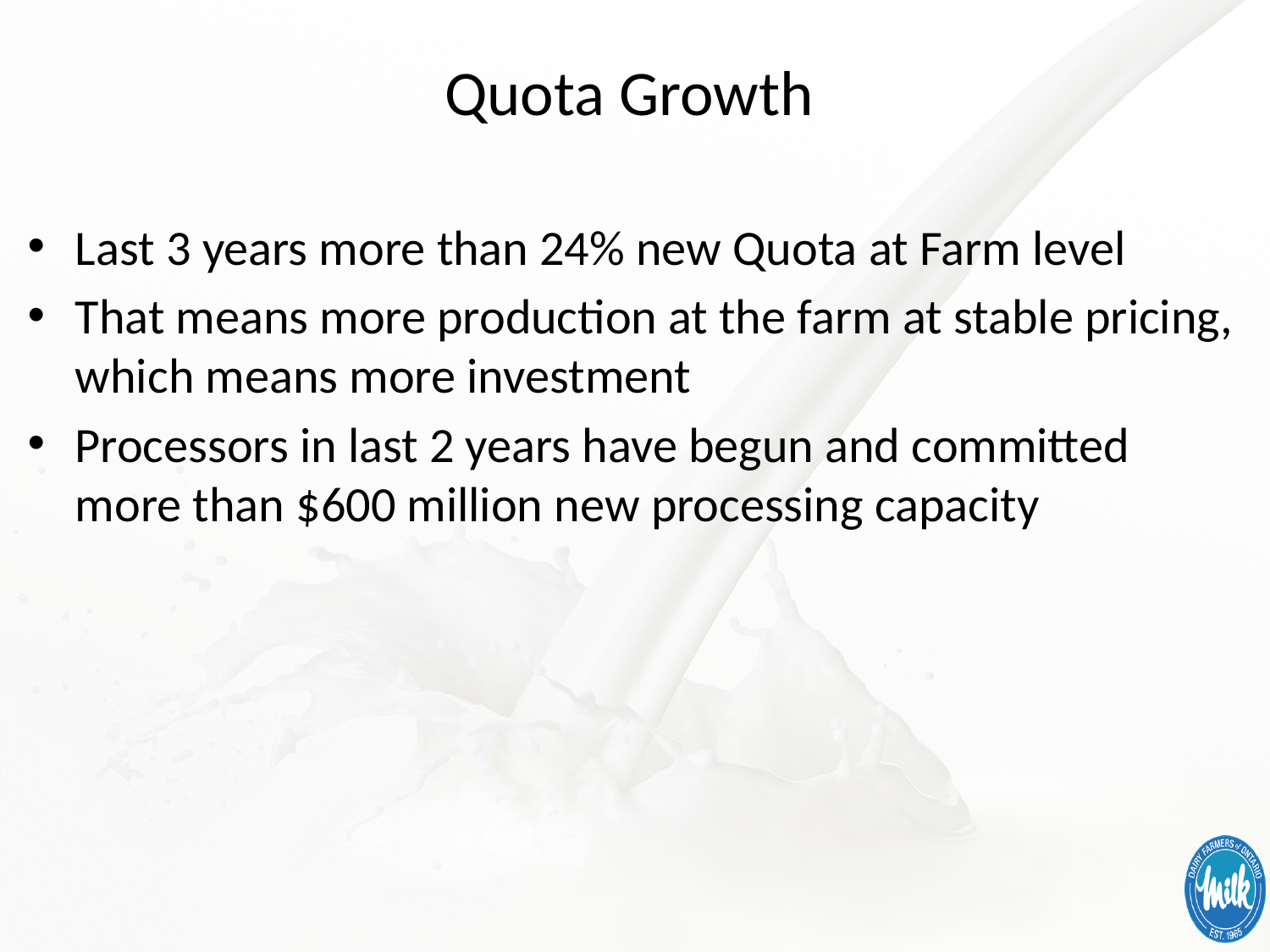

# Quota Growth
Last 3 years more than 24% new Quota at Farm level
That means more production at the farm at stable pricing, which means more investment
Processors in last 2 years have begun and committed more than $600 million new processing capacity